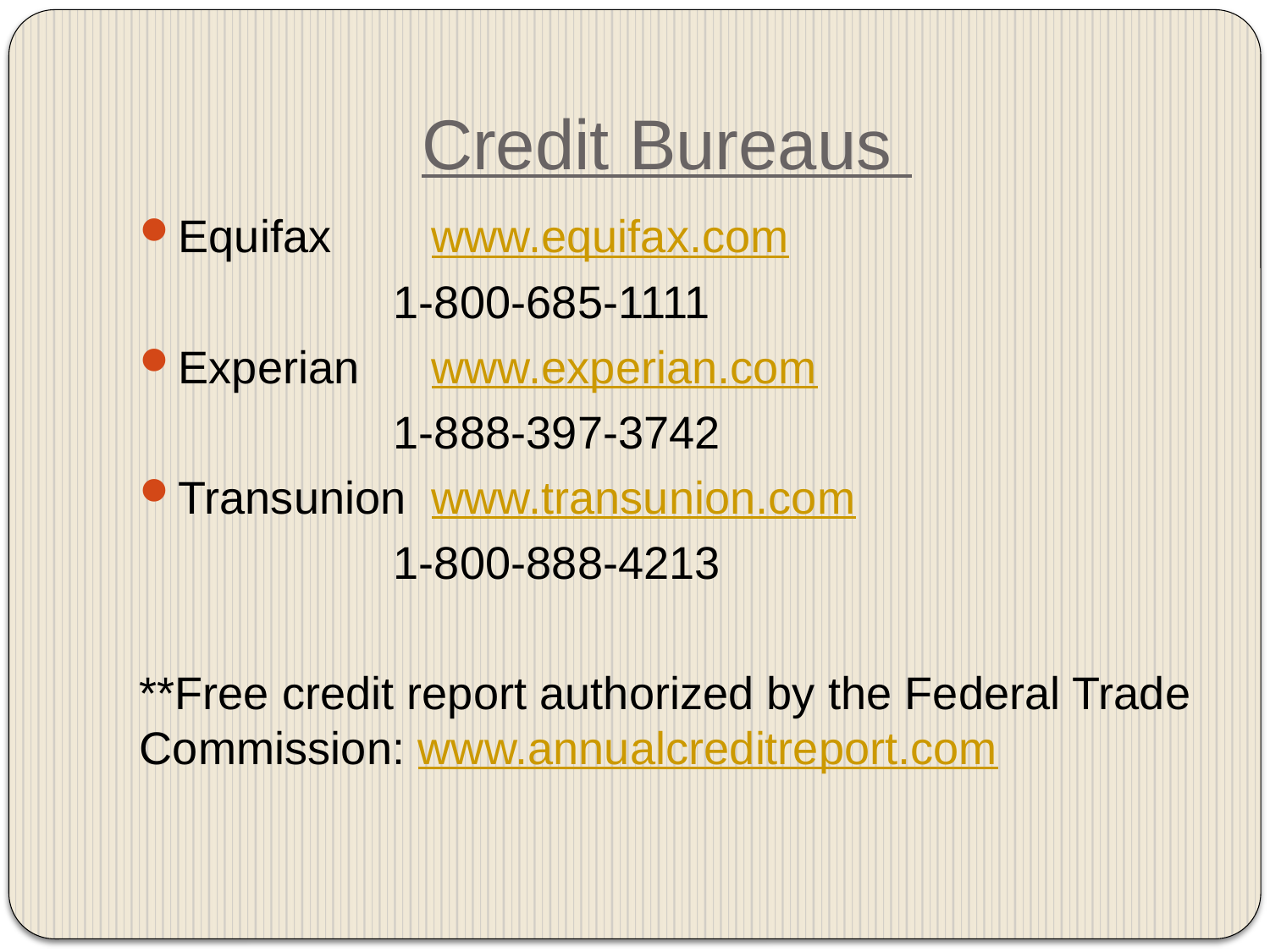

# Credit Bureaus
Equifax	www.equifax.com
		1-800-685-1111
Experian	www.experian.com
		1-888-397-3742
Transunion	www.transunion.com
		1-800-888-4213

**Free credit report authorized by the Federal Trade Commission: www.annualcreditreport.com